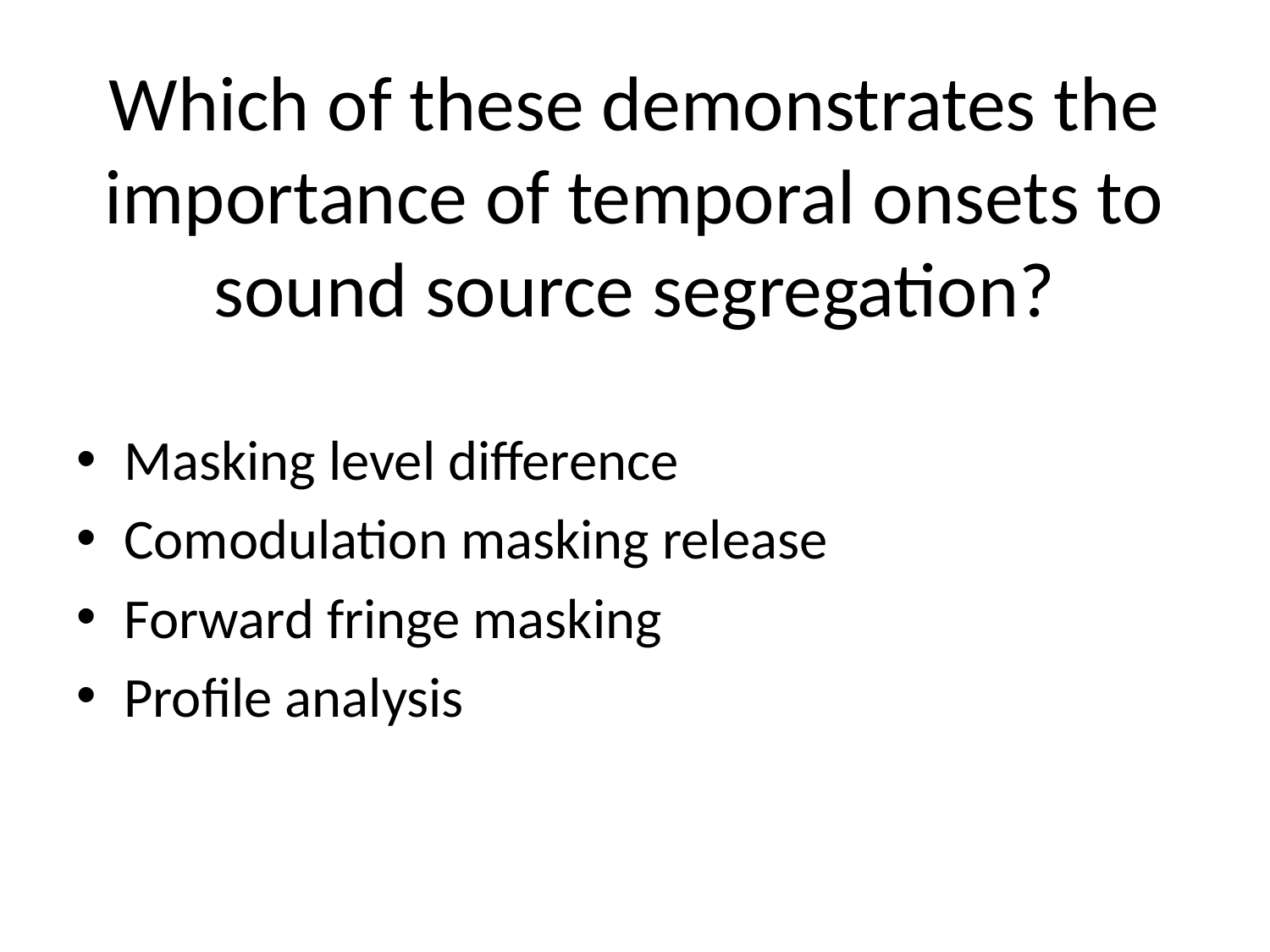

# Which of these demonstrates the importance of temporal onsets to sound source segregation?
Masking level difference
Comodulation masking release
Forward fringe masking
Profile analysis